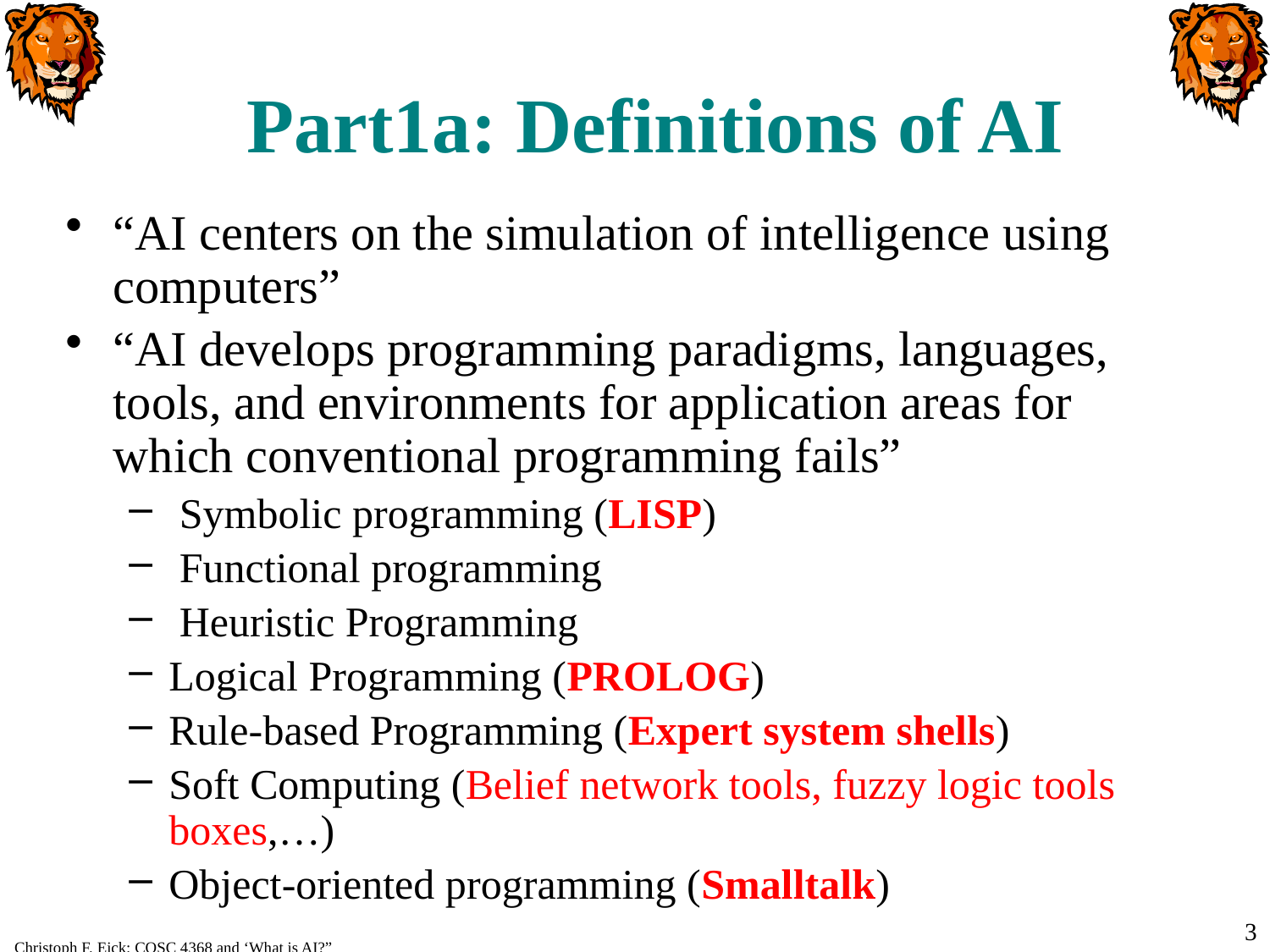

# Part1a: Definitions of AI
“AI centers on the simulation of intelligence using computers”
“AI develops programming paradigms, languages, tools, and environments for application areas for which conventional programming fails”
 Symbolic programming (LISP)
 Functional programming
 Heuristic Programming
Logical Programming (PROLOG)
Rule-based Programming (Expert system shells)
Soft Computing (Belief network tools, fuzzy logic tools boxes,…)
Object-oriented programming (Smalltalk)

3